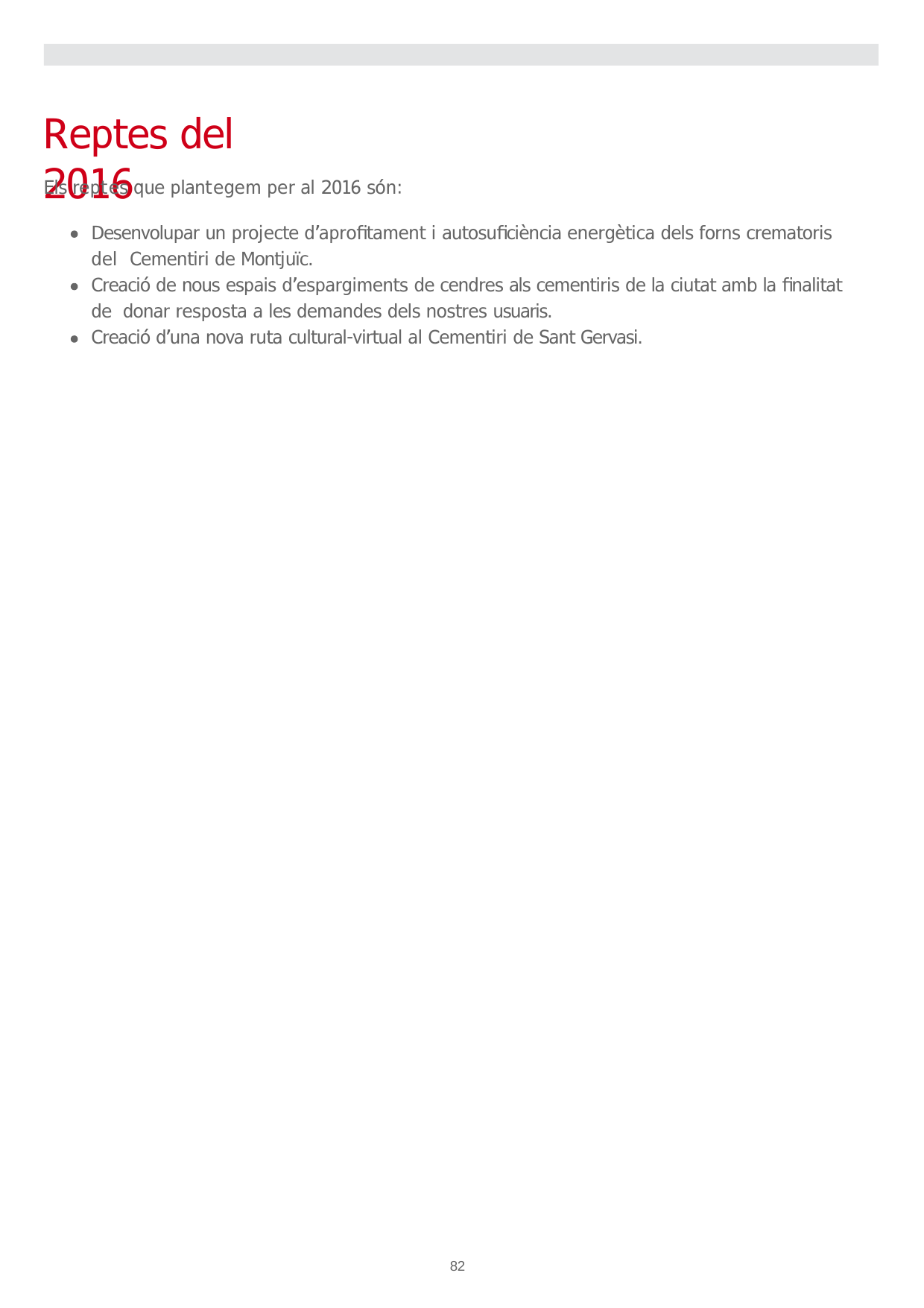

# Reptes del 2016
Els reptes que plantegem per al 2016 són:

Desenvolupar un projecte d’aprofitament i autosuficiència energètica dels forns crematoris del  Cementiri de Montjuïc.
Creació de nous espais d’espargiments de cendres als cementiris de la ciutat amb la finalitat de  donar resposta a les demandes dels nostres usuaris.
Creació d’una nova ruta cultural-virtual al Cementiri de Sant Gervasi.

82